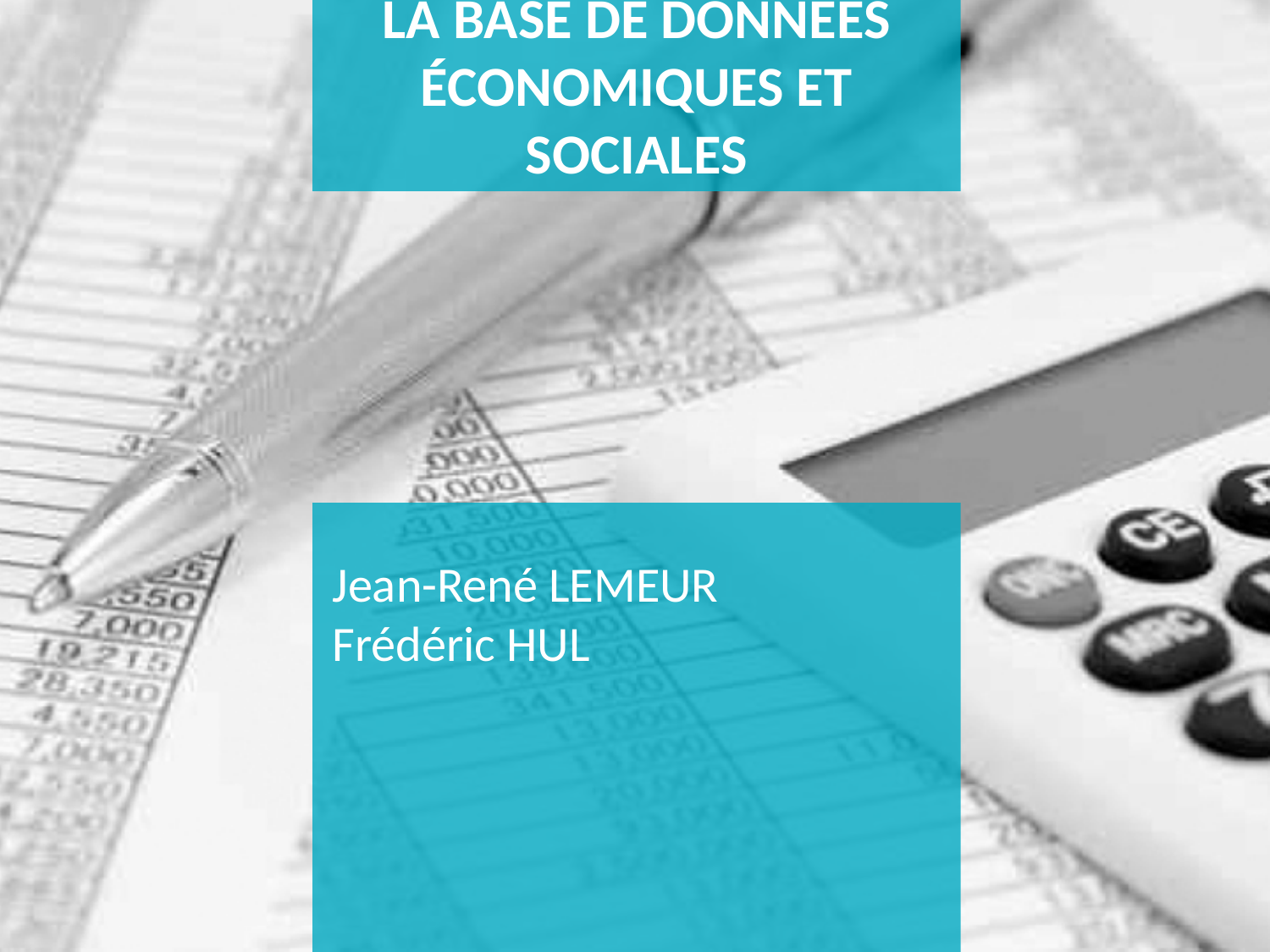

# La Base de données économiques et sociales

Jean-René LEMEUR
Frédéric HUL